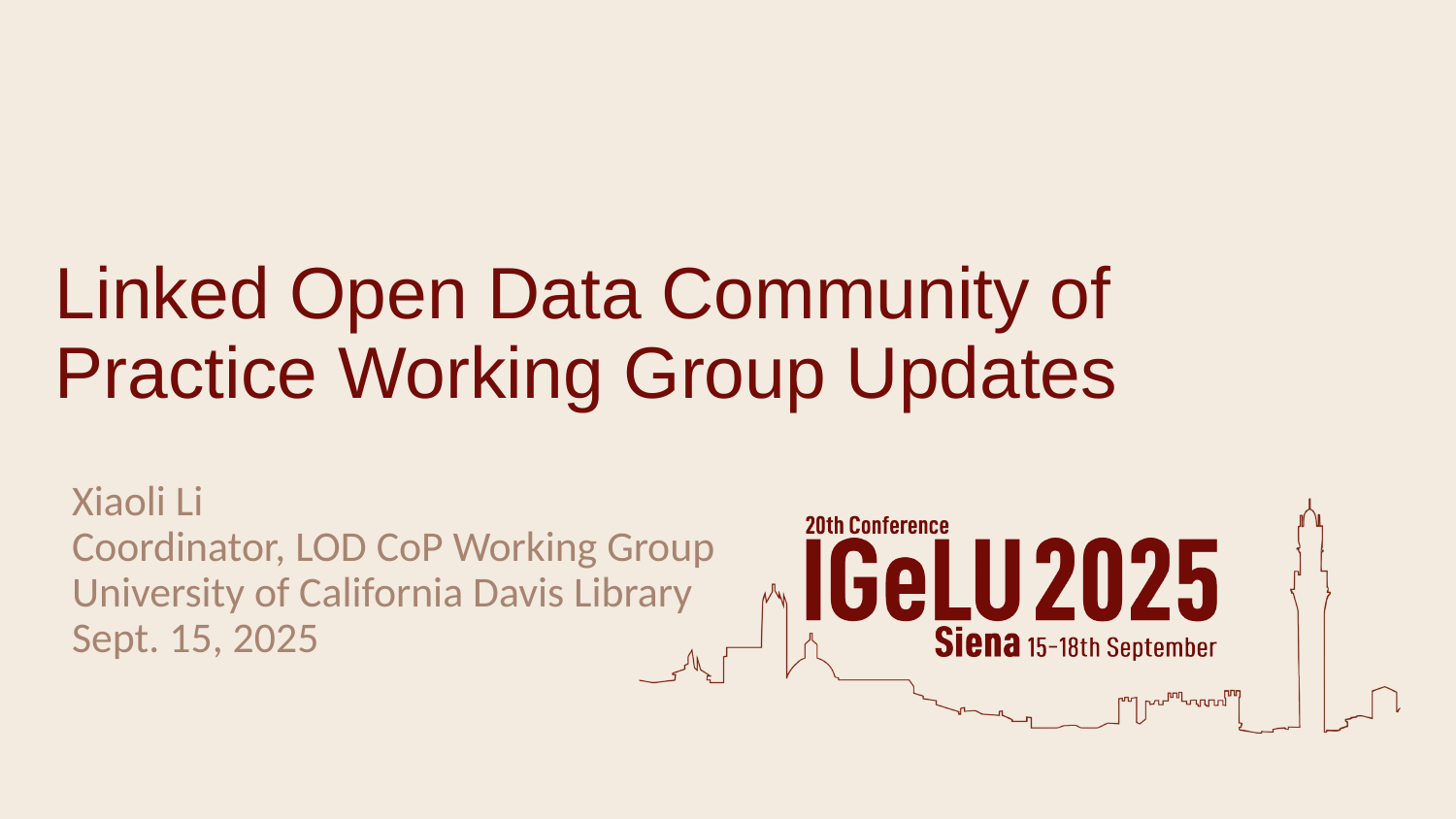

# Linked Open Data Community of Practice Working Group Updates
Xiaoli Li
Coordinator, LOD CoP Working Group
University of California Davis Library
Sept. 15, 2025